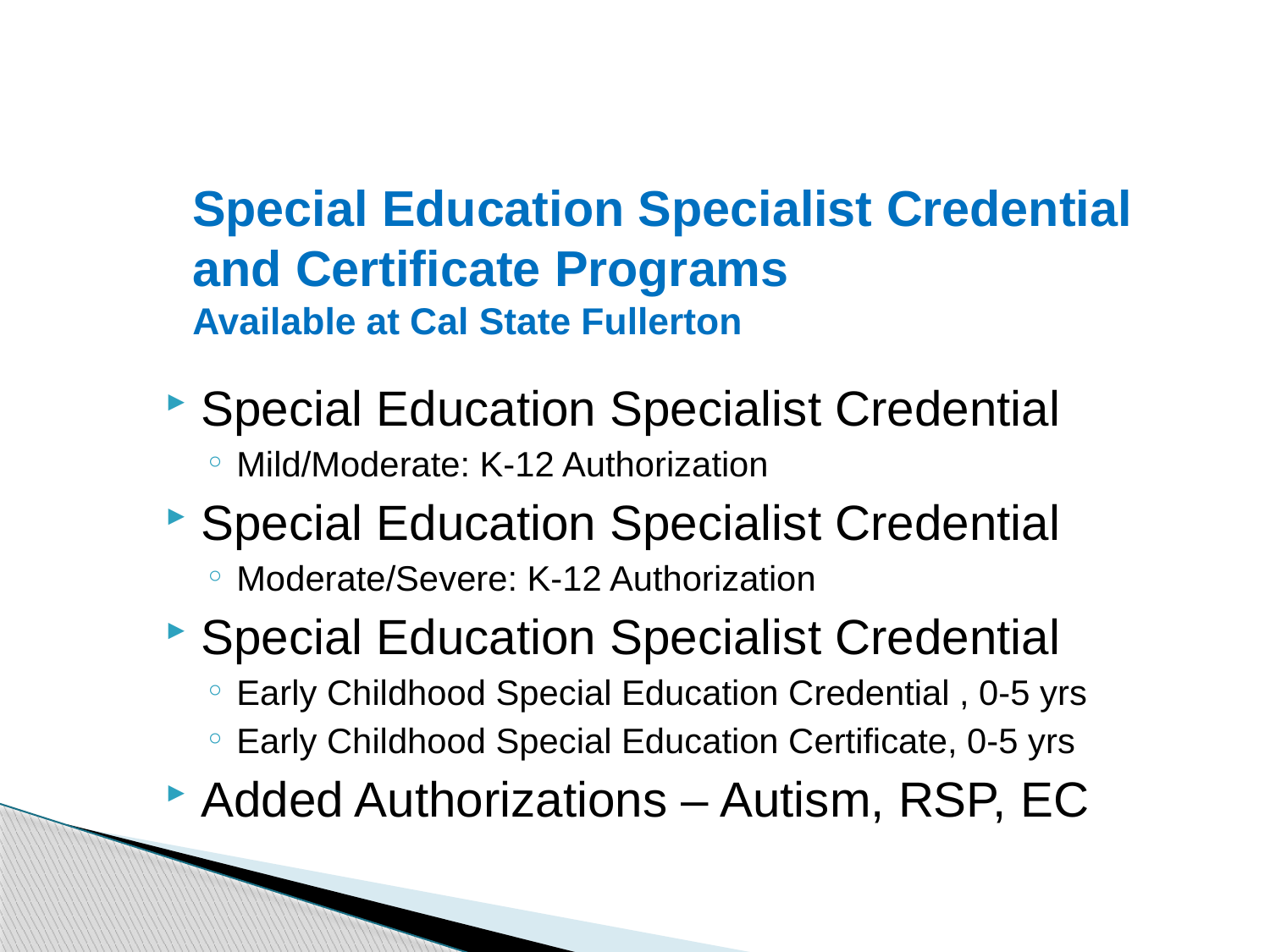

# Special Education Specialist Credential and Certificate Programs Available at Cal State Fullerton
Special Education Specialist Credential
Mild/Moderate: K-12 Authorization
Special Education Specialist Credential
Moderate/Severe: K-12 Authorization
Special Education Specialist Credential
Early Childhood Special Education Credential , 0-5 yrs
Early Childhood Special Education Certificate, 0-5 yrs
Added Authorizations – Autism, RSP, EC